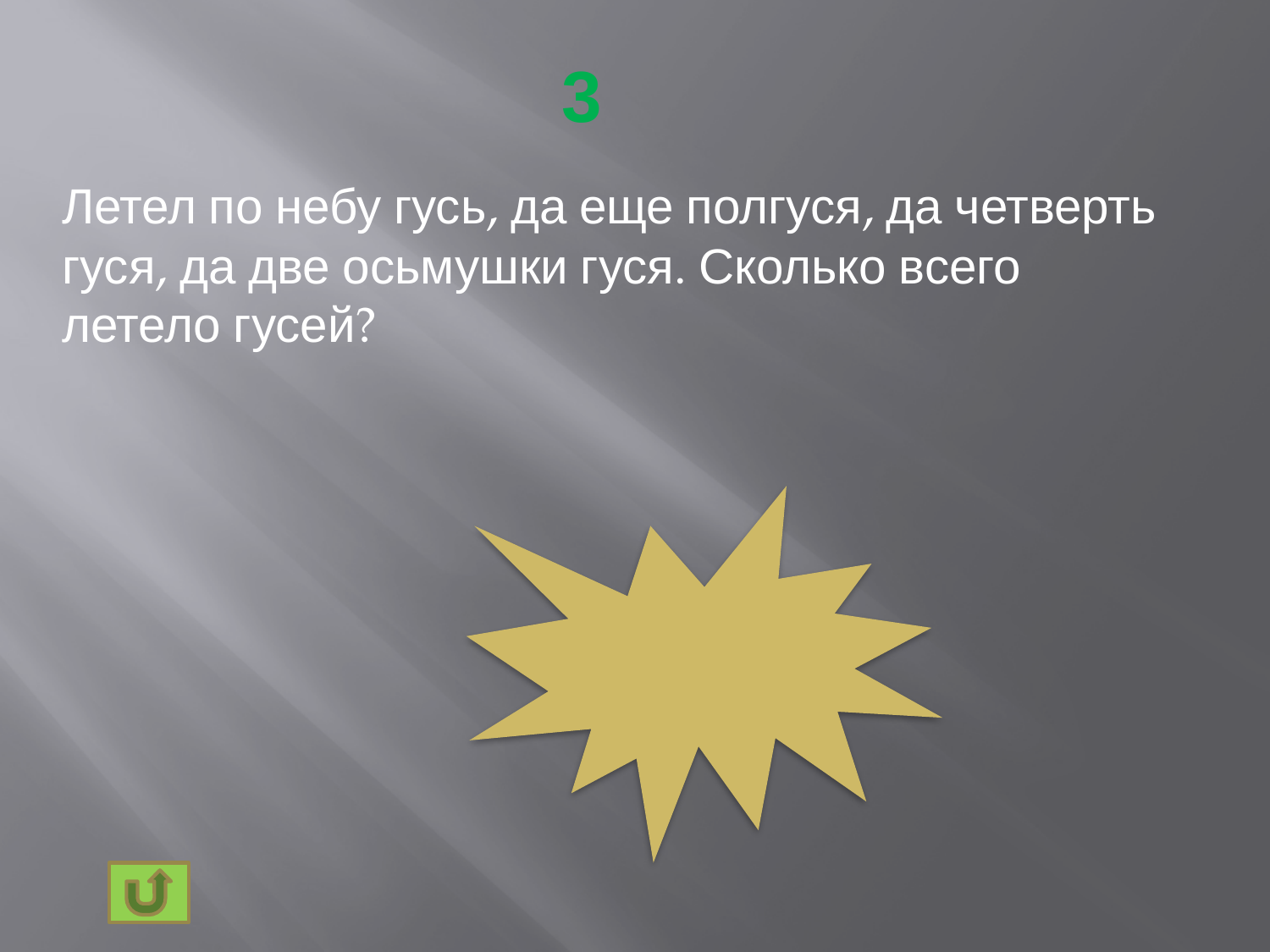

# 3
Летел по небу гусь, да еще полгуся, да четверть гуся, да две осьмушки гуся. Сколько всего летело гусей?

2